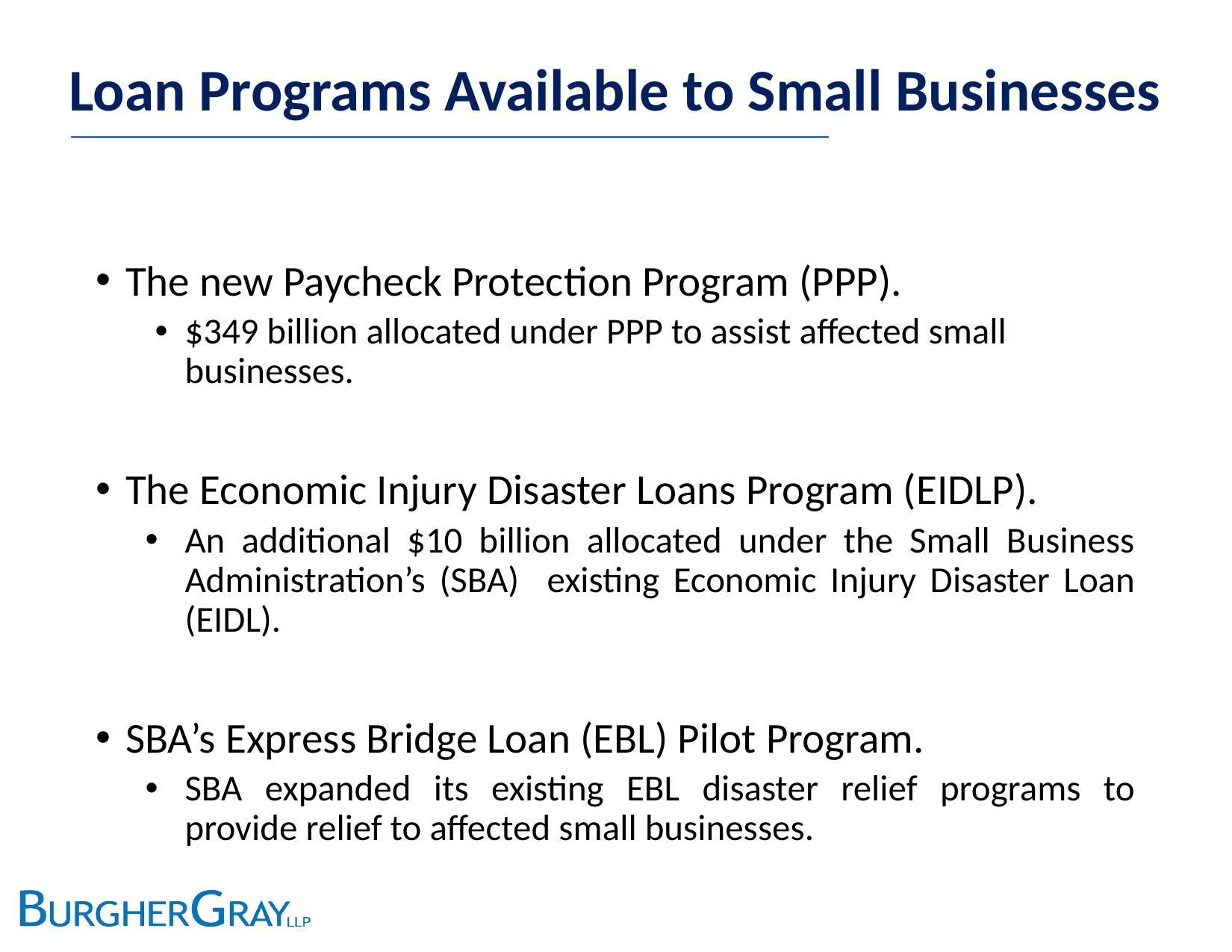

# Loan Programs Available to Small Businesses
The new Paycheck Protection Program (PPP).
$349 billion allocated under PPP to assist affected small businesses.

The Economic Injury Disaster Loans Program (EIDLP).
An additional $10 billion allocated under the Small Business Administration’s (SBA)  existing Economic Injury Disaster Loan (EIDL).

SBA’s Express Bridge Loan (EBL) Pilot Program.
SBA expanded its existing EBL disaster relief programs to provide relief to affected small businesses.